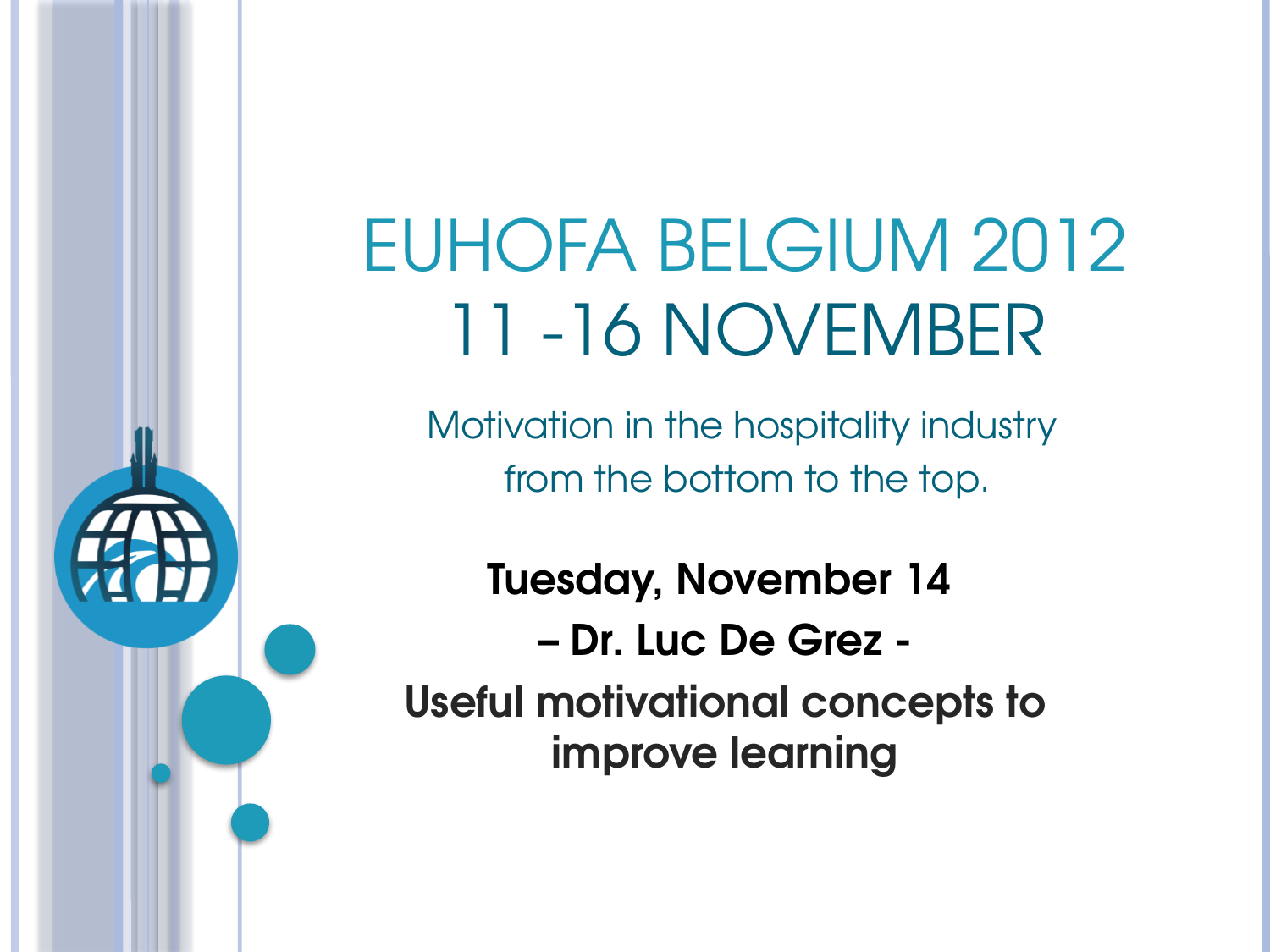

# EUHOFA BELGIUM 2012 11 -16 november
Motivation in the hospitality industry
from the bottom to the top.

Tuesday, November 14
– Dr. Luc De Grez -
Useful motivational concepts to improve learning